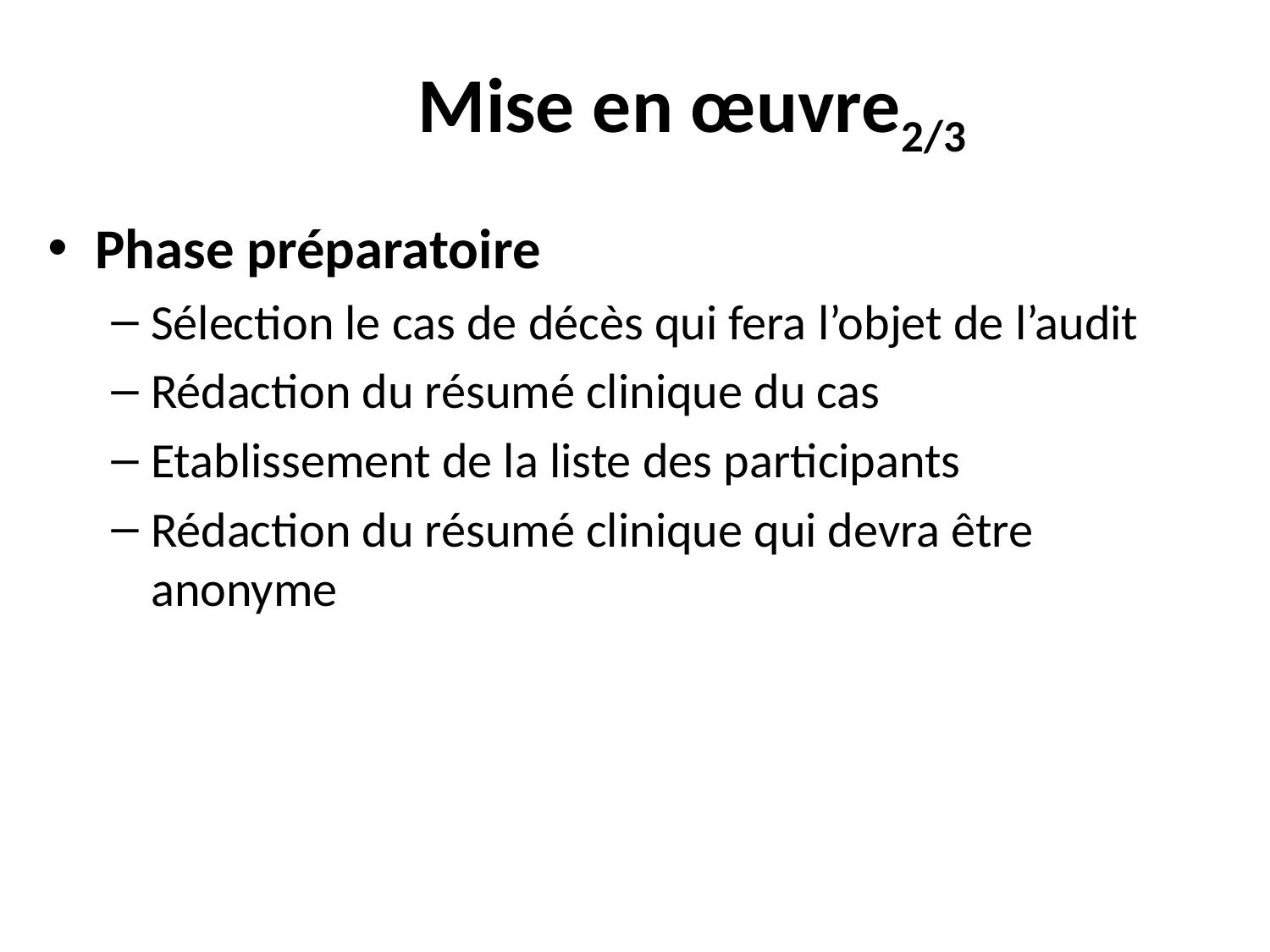

# Mise en œuvre2/3
Phase préparatoire
Sélection le cas de décès qui fera l’objet de l’audit
Rédaction du résumé clinique du cas
Etablissement de la liste des participants
Rédaction du résumé clinique qui devra être anonyme